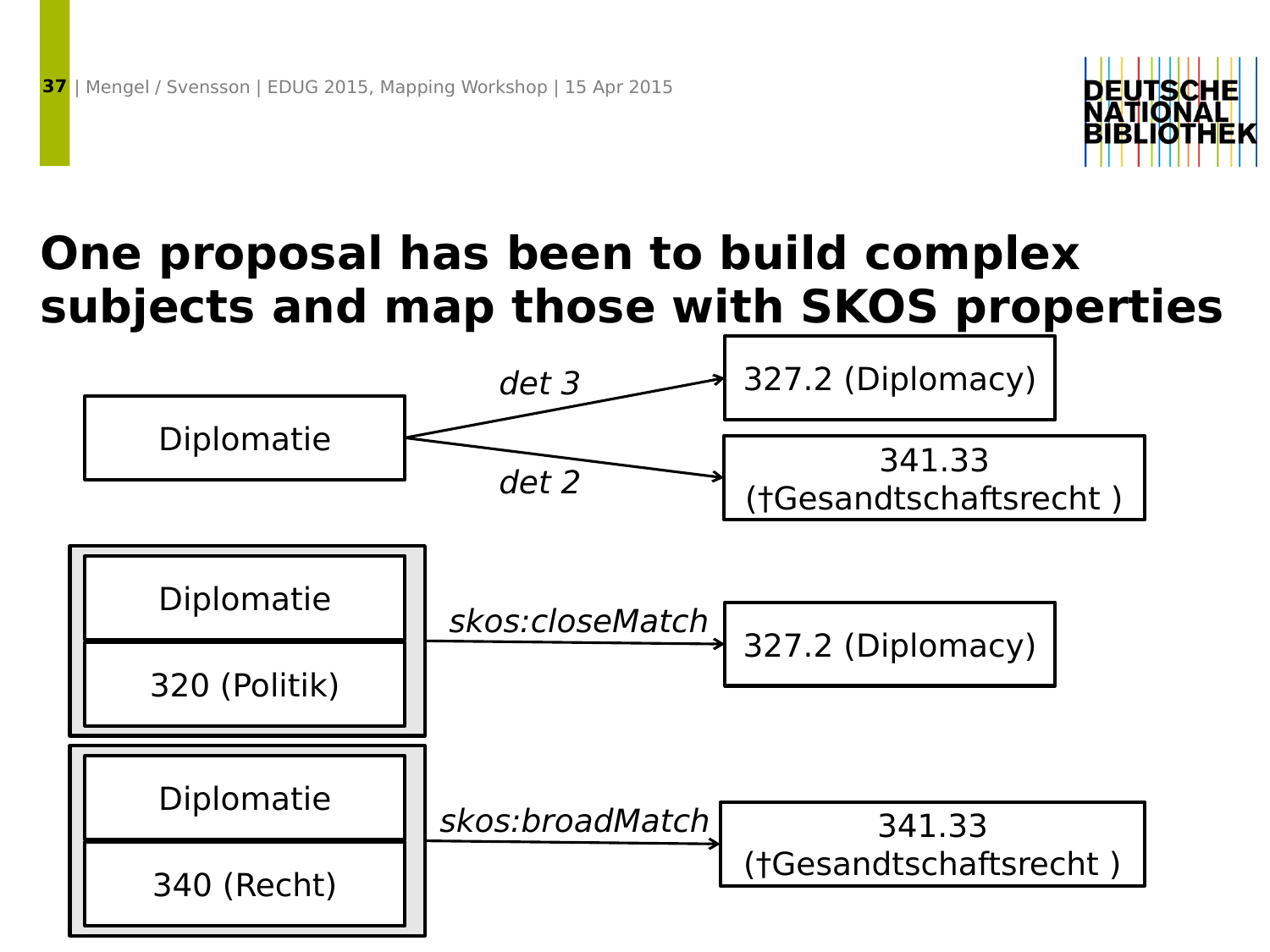

37
| Mengel / Svensson | EDUG 2015, Mapping Workshop | 15 Apr 2015
# One proposal has been to build complex subjects and map those with SKOS properties
327.2 (Diplomacy)
det 3
Diplomatie
341.33 (†Gesandtschaftsrecht )
det 2

Diplomatie
skos:closeMatch
327.2 (Diplomacy)
320 (Politik)

Diplomatie
skos:broadMatch
341.33 (†Gesandtschaftsrecht )
340 (Recht)